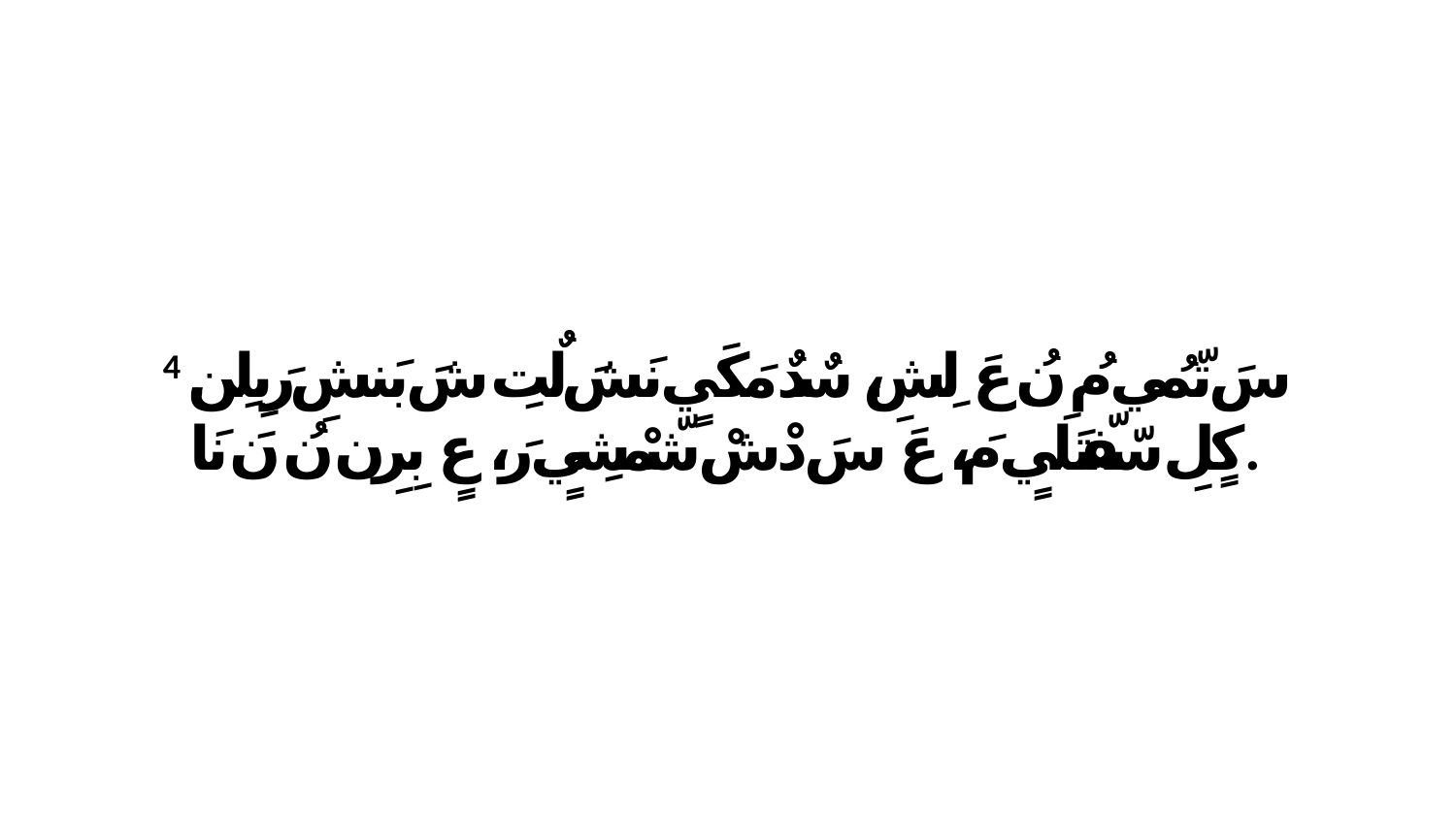

4 سَ تّمُي مُ نُ عَ لِشِ، سٌدٌ مَكَيٍ نَشَ لٌتِ شَ بَنشِ رَبِلِن. كٍلِ سّفّتَلَيٍ مَ، عَ سَ دْشْ شّمْشِيٍ رَ، عٍ بِرِن نُ نَ نَا.